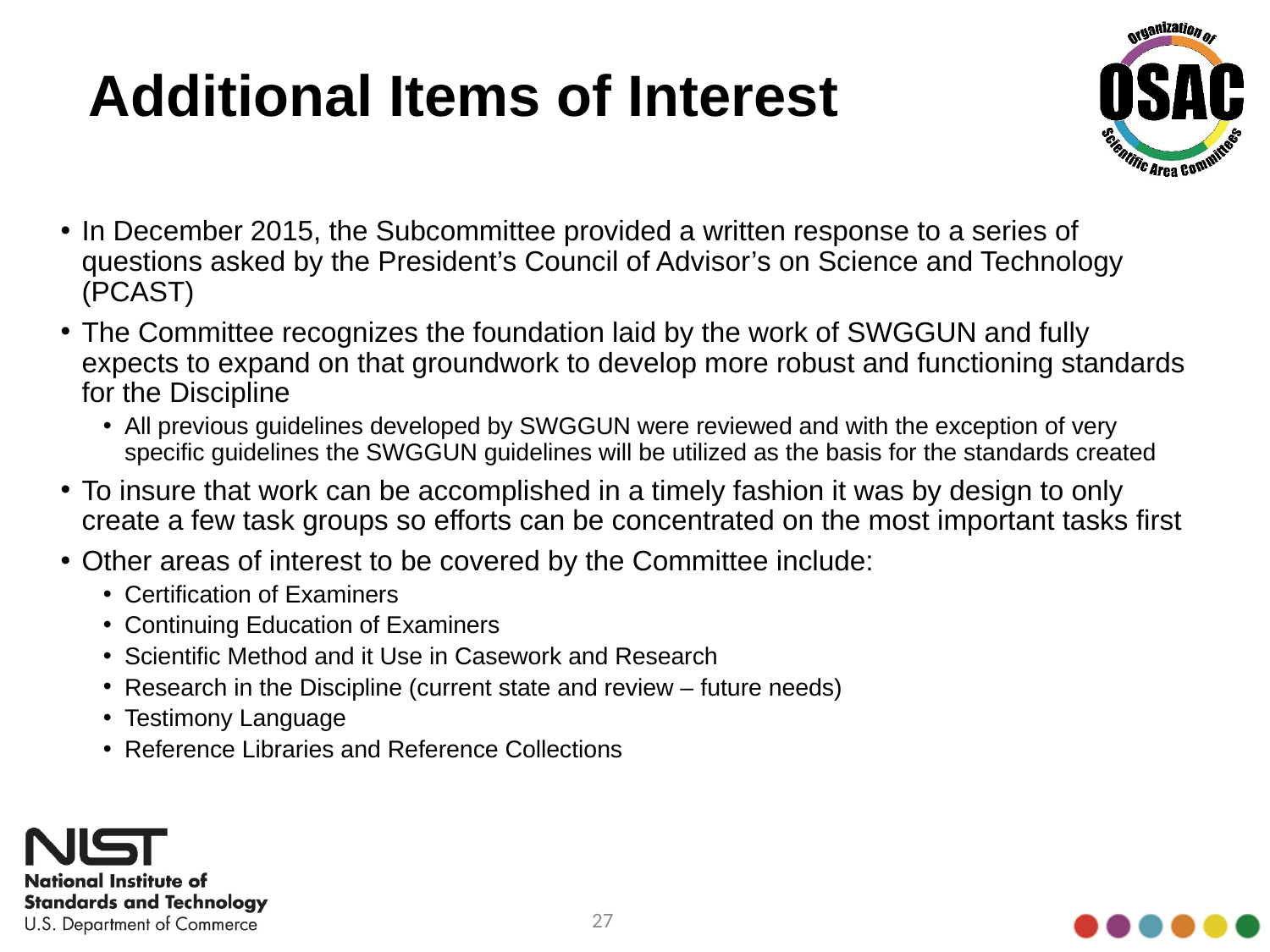

# Additional Items of Interest
In December 2015, the Subcommittee provided a written response to a series of questions asked by the President’s Council of Advisor’s on Science and Technology (PCAST)
The Committee recognizes the foundation laid by the work of SWGGUN and fully expects to expand on that groundwork to develop more robust and functioning standards for the Discipline
All previous guidelines developed by SWGGUN were reviewed and with the exception of very specific guidelines the SWGGUN guidelines will be utilized as the basis for the standards created
To insure that work can be accomplished in a timely fashion it was by design to only create a few task groups so efforts can be concentrated on the most important tasks first
Other areas of interest to be covered by the Committee include:
Certification of Examiners
Continuing Education of Examiners
Scientific Method and it Use in Casework and Research
Research in the Discipline (current state and review – future needs)
Testimony Language
Reference Libraries and Reference Collections
27